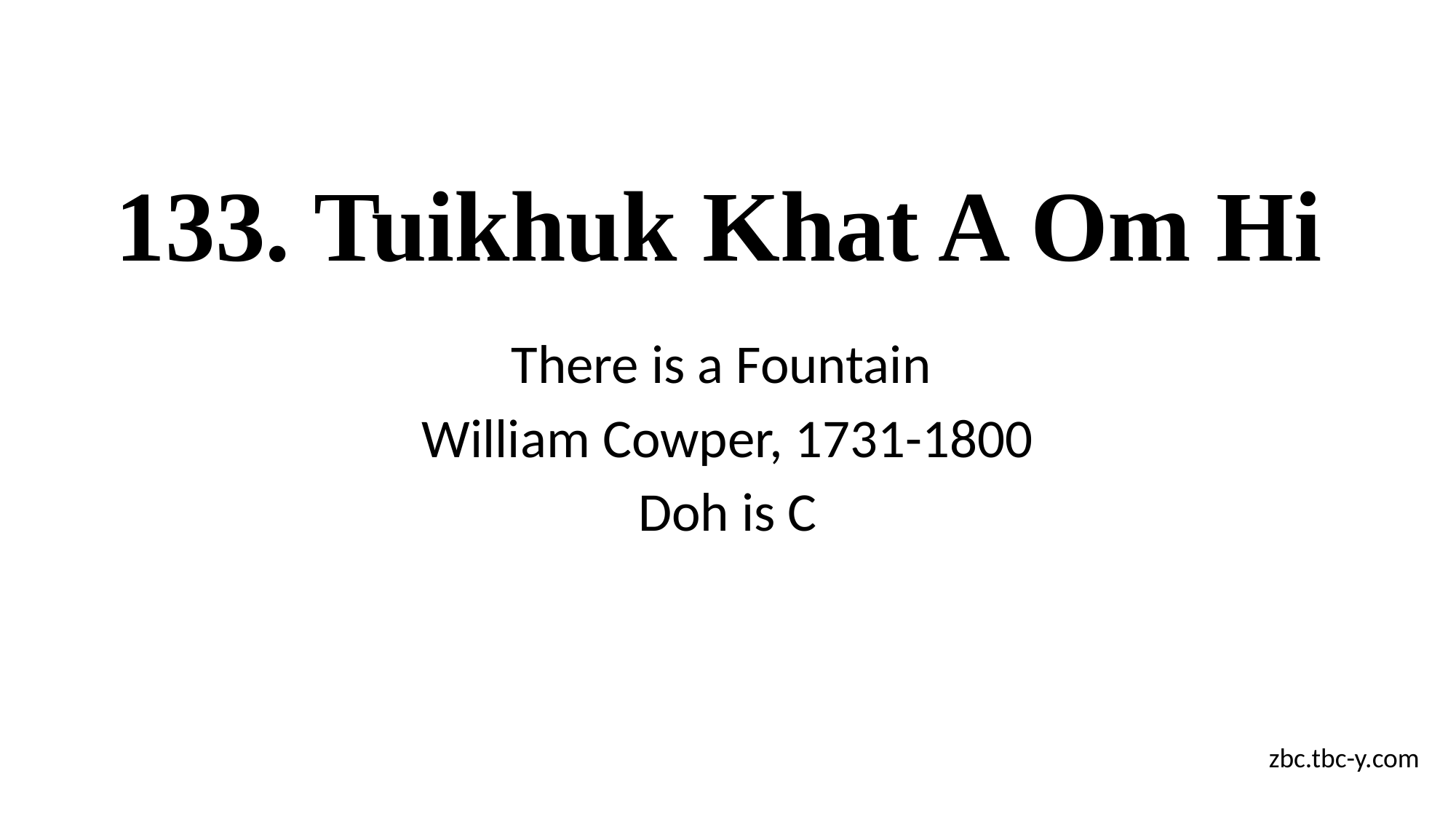

# 133. Tuikhuk Khat A Om Hi
There is a Fountain
William Cowper, 1731-1800
Doh is C

zbc.tbc-y.com